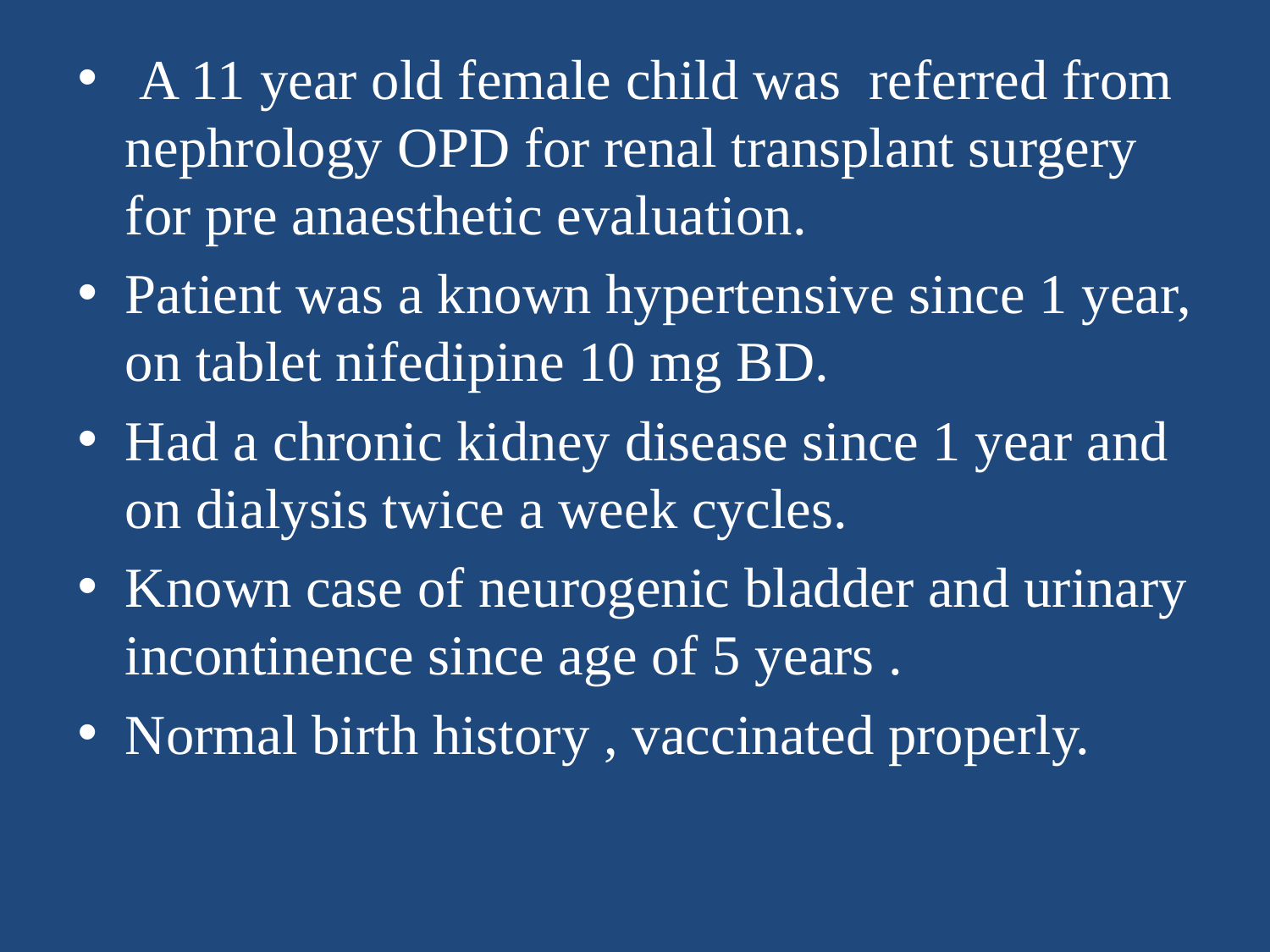

A 11 year old female child was  referred from  nephrology OPD for renal transplant surgery  for pre anaesthetic evaluation.
Patient was a known hypertensive since 1 year, on tablet nifedipine 10 mg BD.
Had a chronic kidney disease since 1 year and on dialysis twice a week cycles.
Known case of neurogenic bladder and urinary incontinence since age of 5 years .
Normal birth history , vaccinated properly.